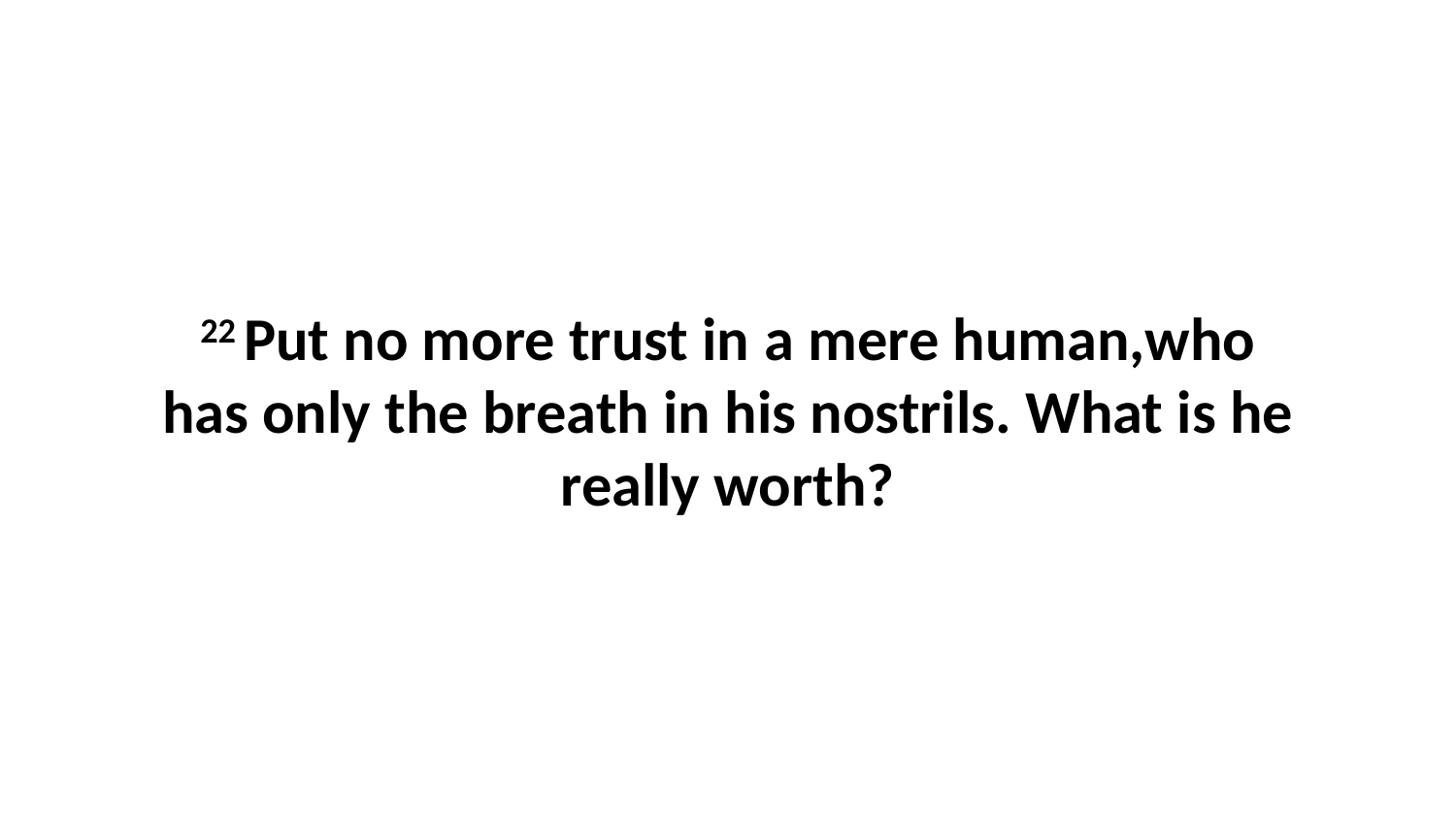

22 Put no more trust in a mere human,who has only the breath in his nostrils. What is he really worth?